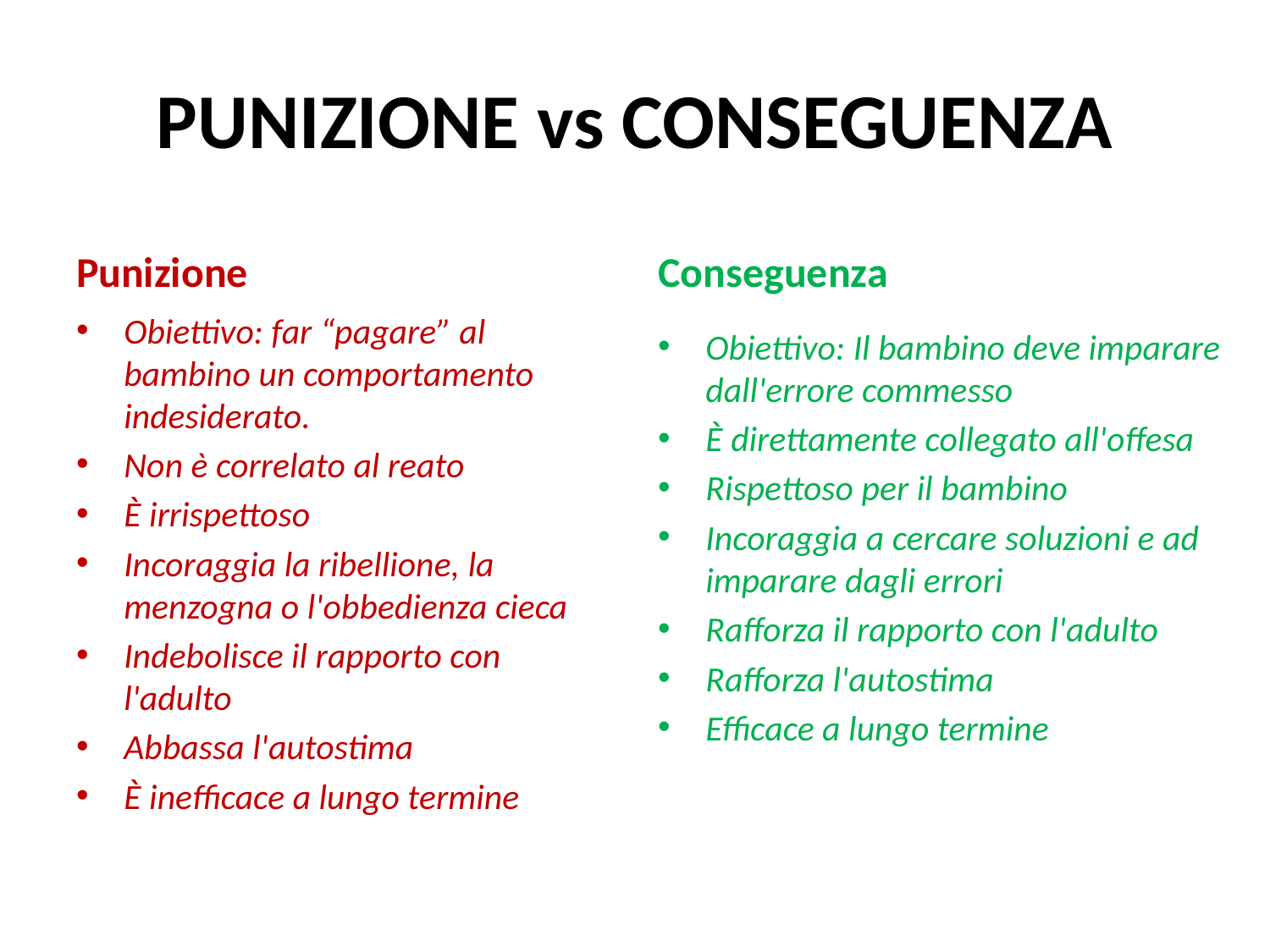

# PUNIZIONE vs CONSEGUENZA
Punizione
Conseguenza
Obiettivo: far “pagare” al bambino un comportamento indesiderato.
Non è correlato al reato
È irrispettoso
Incoraggia la ribellione, la menzogna o l'obbedienza cieca
Indebolisce il rapporto con l'adulto
Abbassa l'autostima
È inefficace a lungo termine
Obiettivo: Il bambino deve imparare dall'errore commesso
È direttamente collegato all'offesa
Rispettoso per il bambino
Incoraggia a cercare soluzioni e ad imparare dagli errori
Rafforza il rapporto con l'adulto
Rafforza l'autostima
Efficace a lungo termine